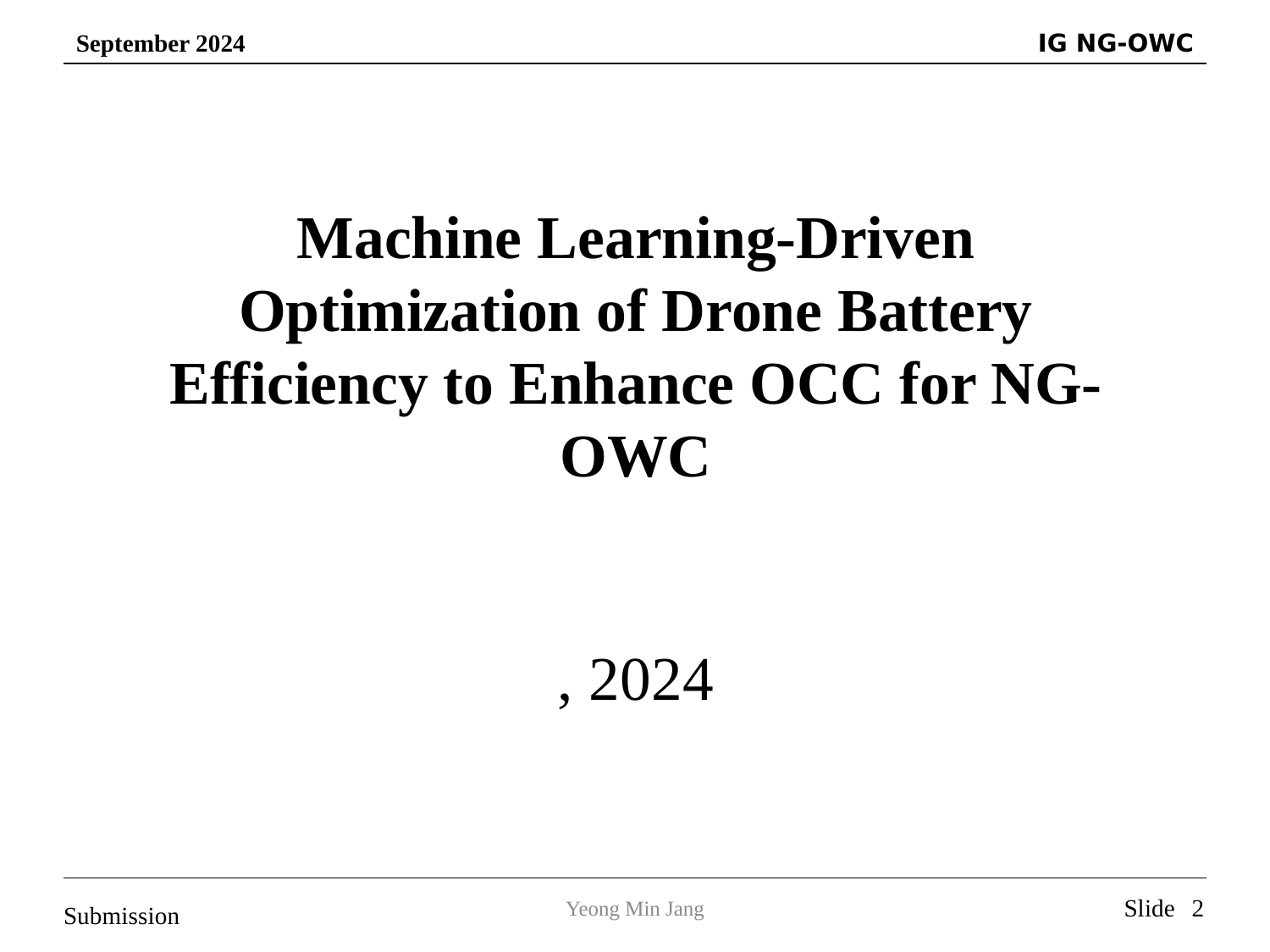

Machine Learning-Driven Optimization of Drone Battery Efficiency to Enhance OCC for NG-OWC
, 2024